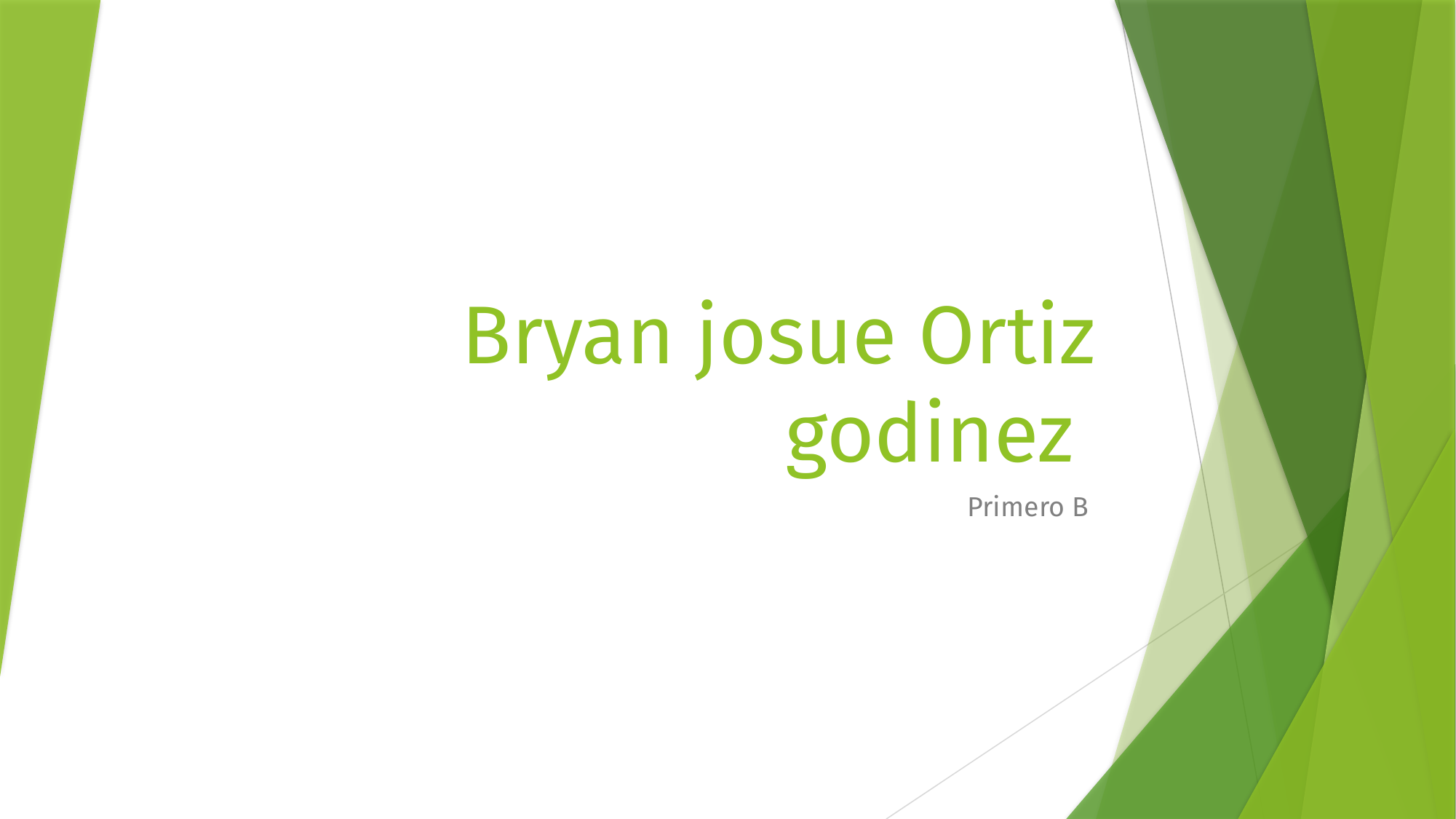

# Bryan josue Ortiz godinez
Primero B